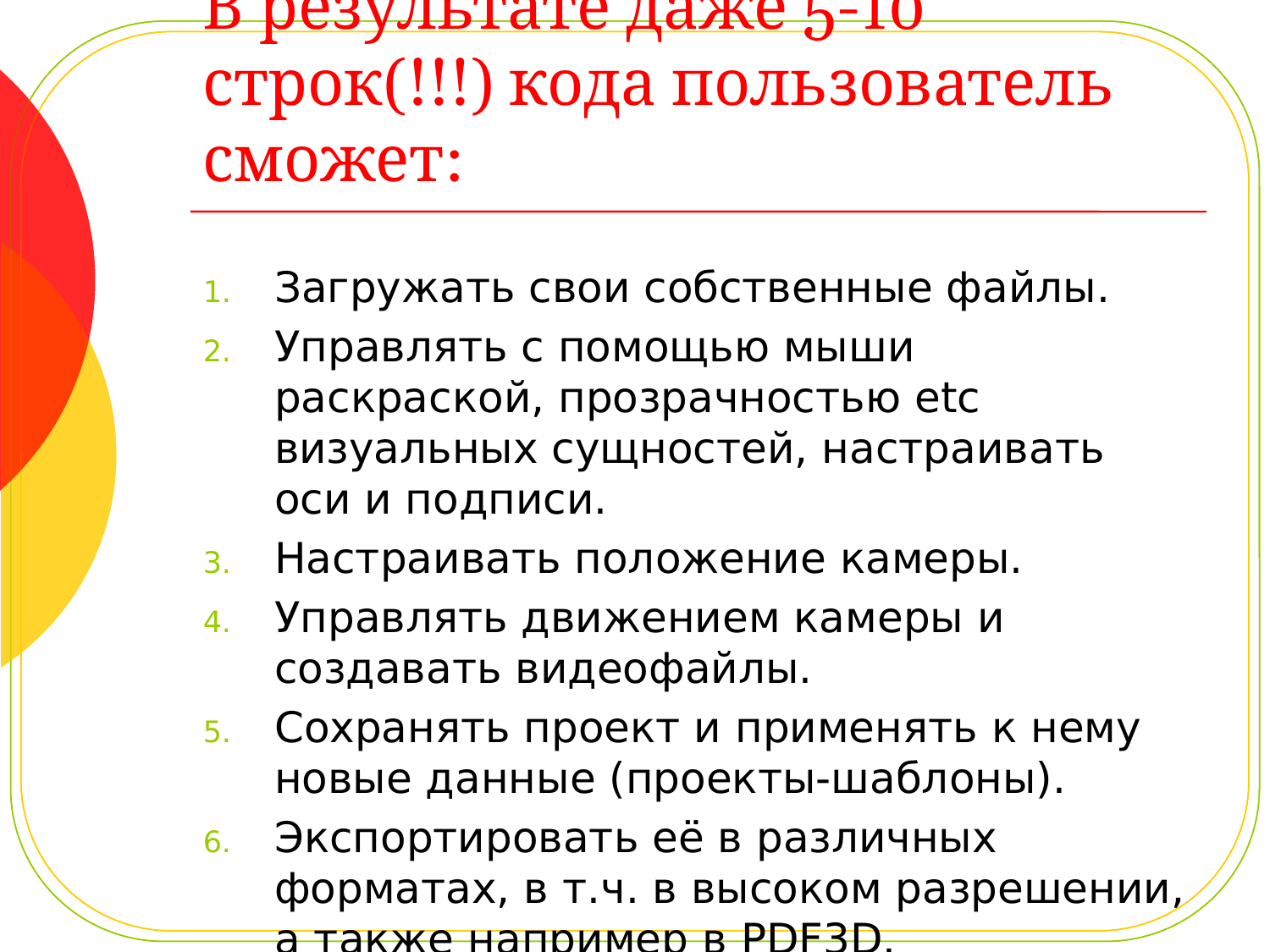

# В результате даже 5-10 строк(!!!) кода пользователь сможет:
Загружать свои собственные файлы.
Управлять с помощью мыши раскраской, прозрачностью etc визуальных сущностей, настраивать оси и подписи.
Настраивать положение камеры.
Управлять движением камеры и создавать видеофайлы.
Сохранять проект и применять к нему новые данные (проекты-шаблоны).
Экспортировать её в различных форматах, в т.ч. в высоком разрешении, а также например в PDF3D.